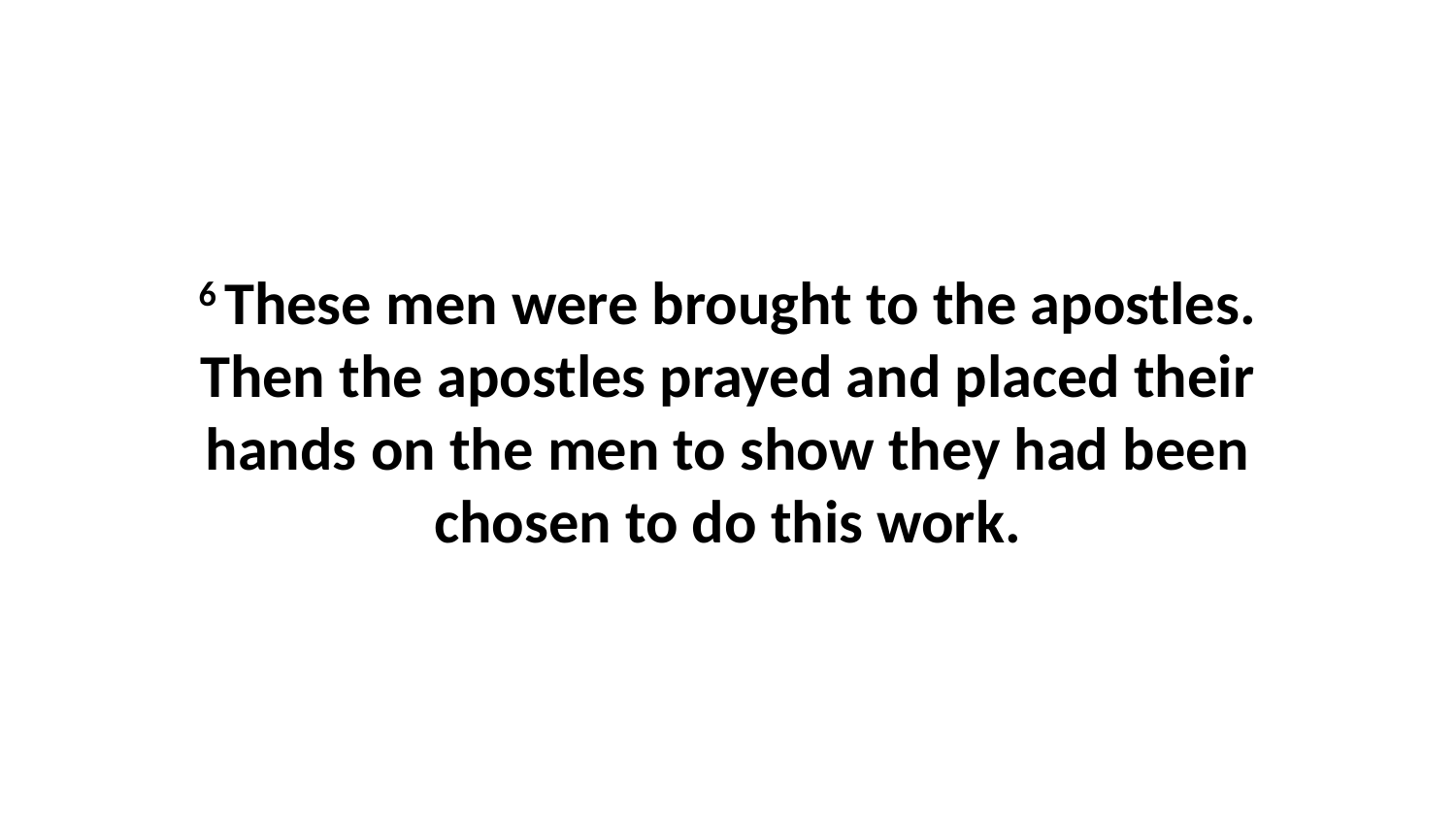

6 These men were brought to the apostles. Then the apostles prayed and placed their hands on the men to show they had been chosen to do this work.